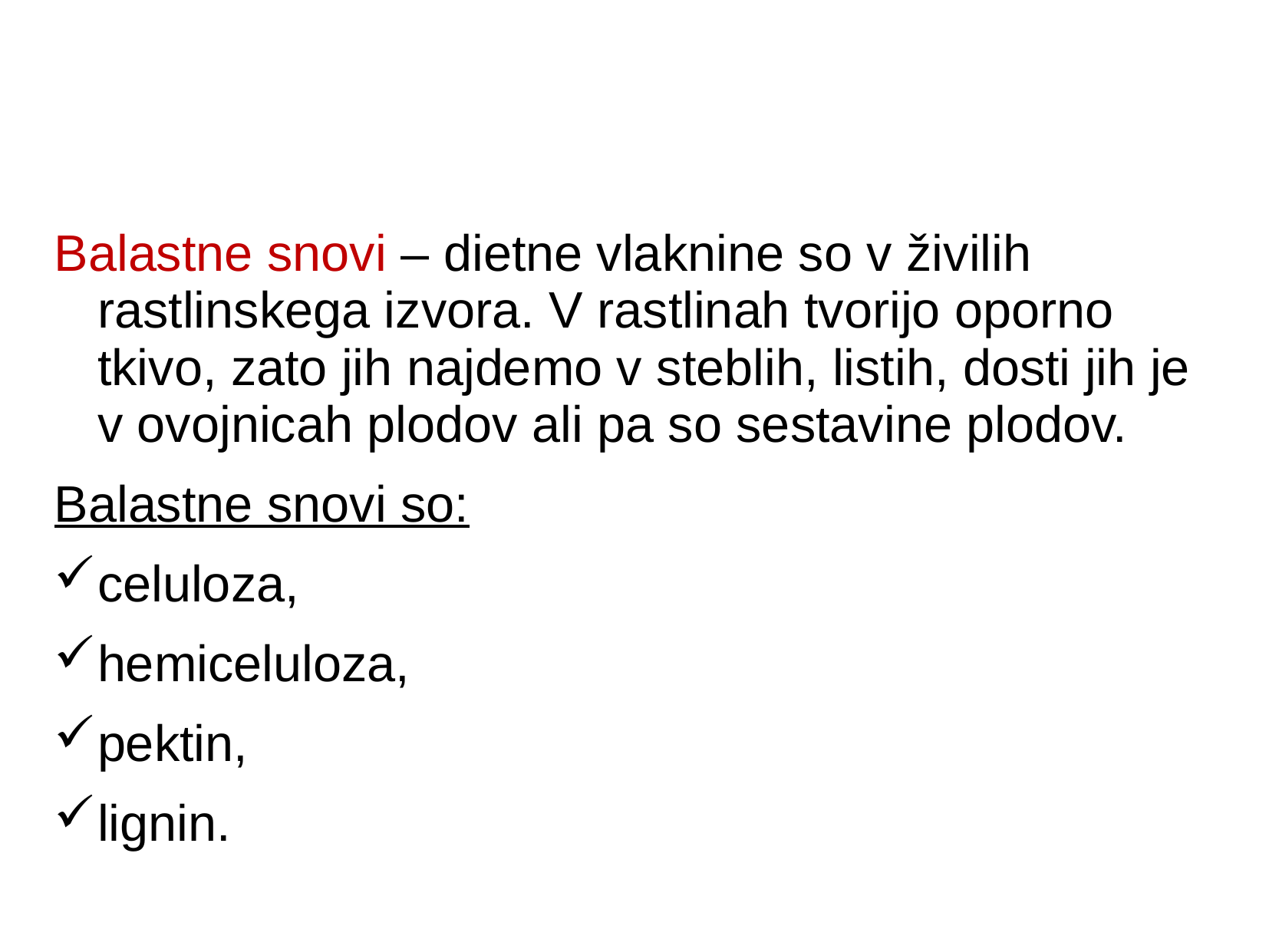

#
Balastne snovi – dietne vlaknine so v živilih rastlinskega izvora. V rastlinah tvorijo oporno tkivo, zato jih najdemo v steblih, listih, dosti jih je v ovojnicah plodov ali pa so sestavine plodov.
Balastne snovi so:
celuloza,
hemiceluloza,
pektin,
lignin.